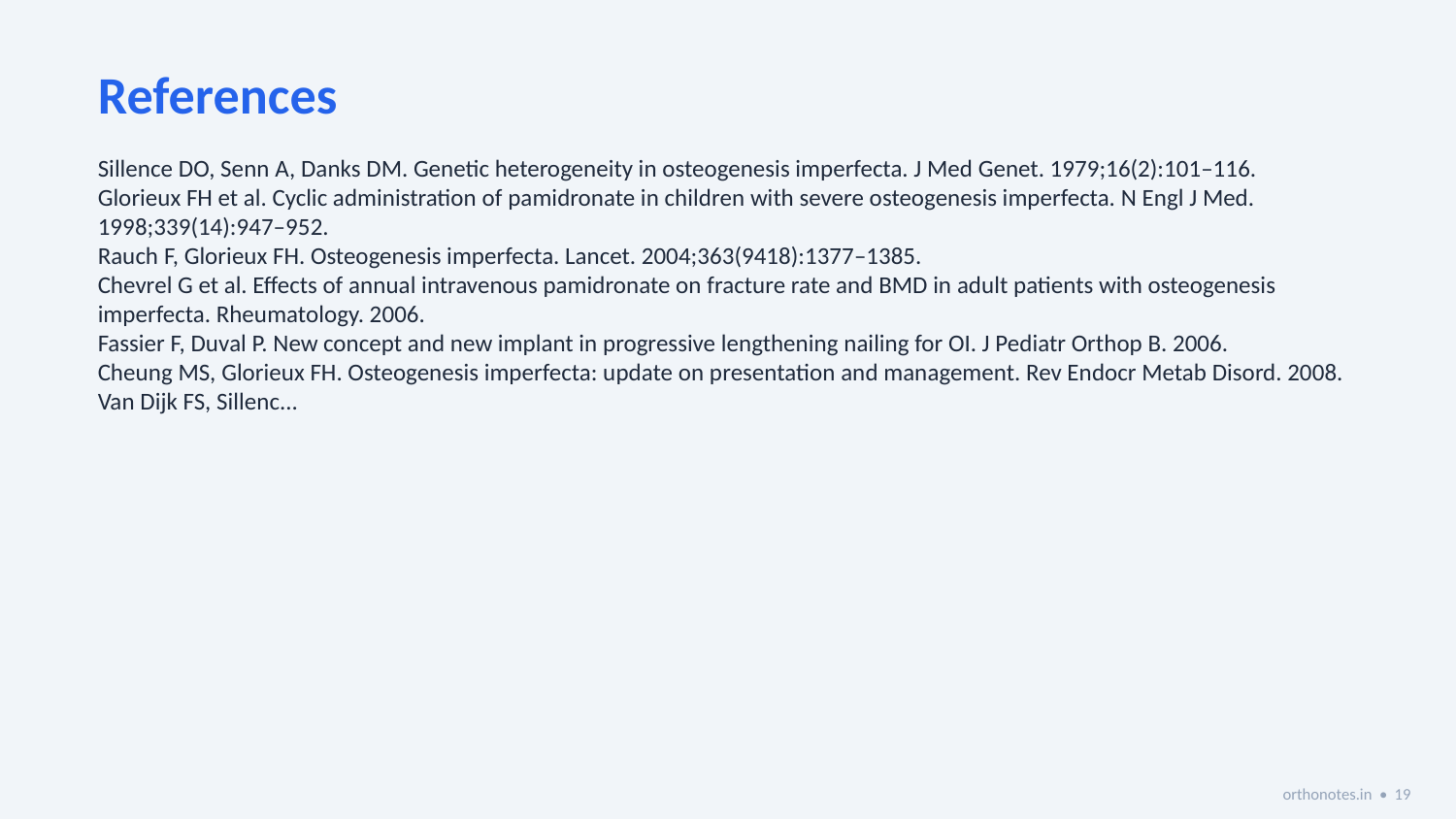

References
Sillence DO, Senn A, Danks DM. Genetic heterogeneity in osteogenesis imperfecta. J Med Genet. 1979;16(2):101–116.
Glorieux FH et al. Cyclic administration of pamidronate in children with severe osteogenesis imperfecta. N Engl J Med. 1998;339(14):947–952.
Rauch F, Glorieux FH. Osteogenesis imperfecta. Lancet. 2004;363(9418):1377–1385.
Chevrel G et al. Effects of annual intravenous pamidronate on fracture rate and BMD in adult patients with osteogenesis imperfecta. Rheumatology. 2006.
Fassier F, Duval P. New concept and new implant in progressive lengthening nailing for OI. J Pediatr Orthop B. 2006.
Cheung MS, Glorieux FH. Osteogenesis imperfecta: update on presentation and management. Rev Endocr Metab Disord. 2008.
Van Dijk FS, Sillenc...
orthonotes.in  •  19